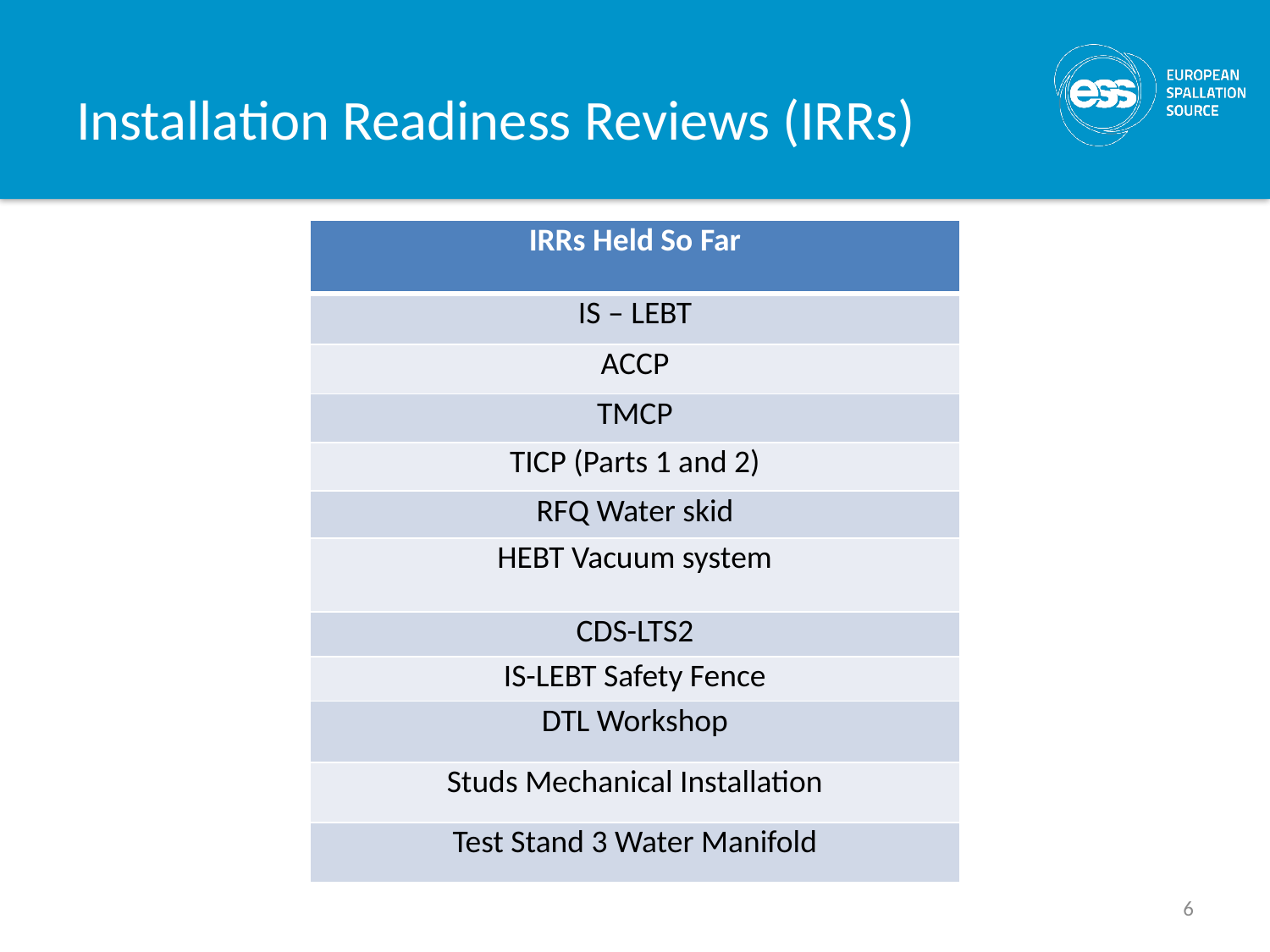

# Installation Readiness Reviews (IRRs)
| IRRs Held So Far |
| --- |
| IS – LEBT |
| ACCP |
| TMCP |
| TICP (Parts 1 and 2) |
| RFQ Water skid |
| HEBT Vacuum system |
| CDS-LTS2 |
| IS-LEBT Safety Fence |
| DTL Workshop |
| Studs Mechanical Installation |
| Test Stand 3 Water Manifold |

6